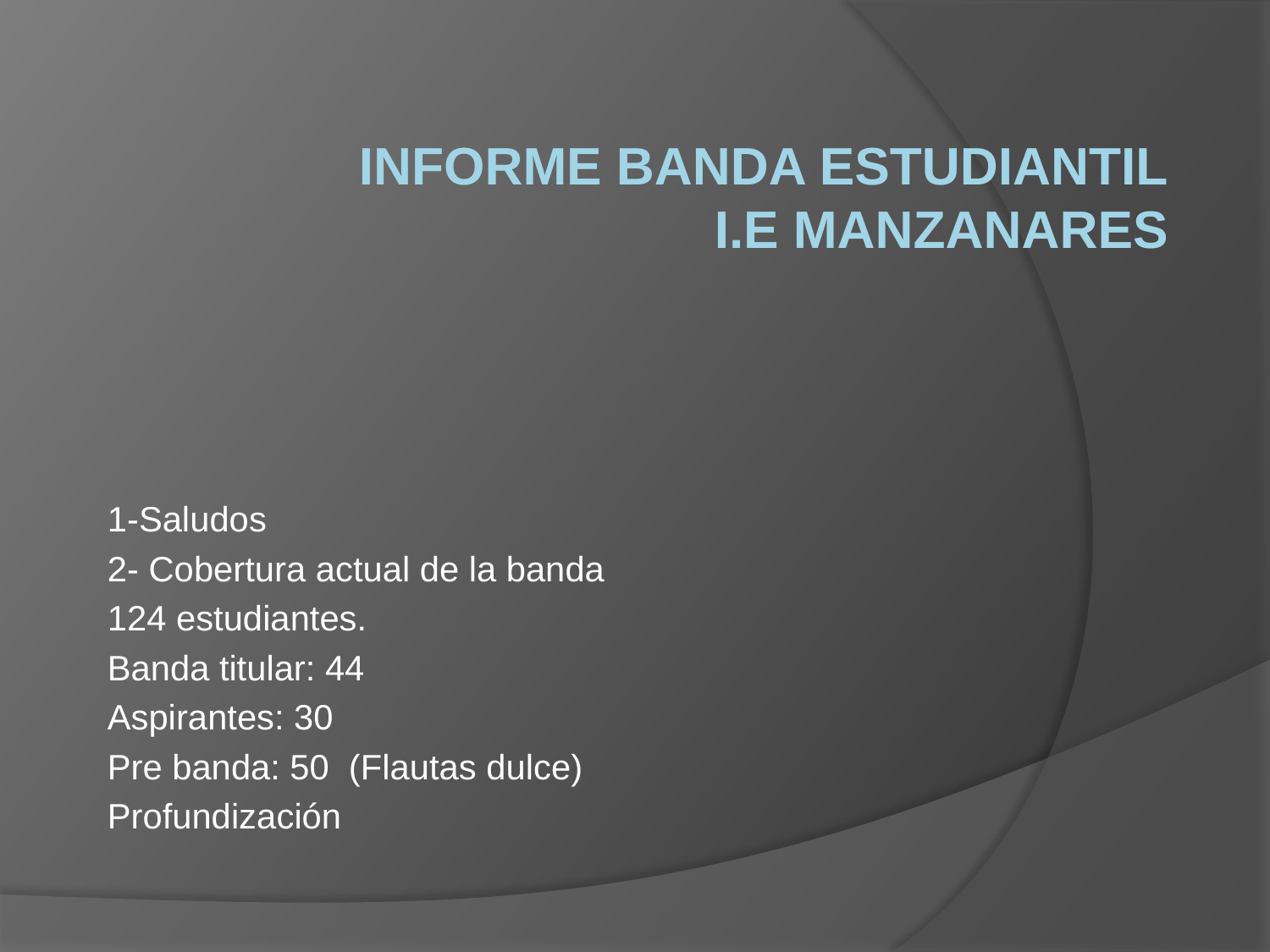

# INFORME BANDA ESTUDIANTIL I.E MANZANARES
1-Saludos
2- Cobertura actual de la banda
124 estudiantes.
Banda titular: 44
Aspirantes: 30
Pre banda: 50  (Flautas dulce)
Profundización